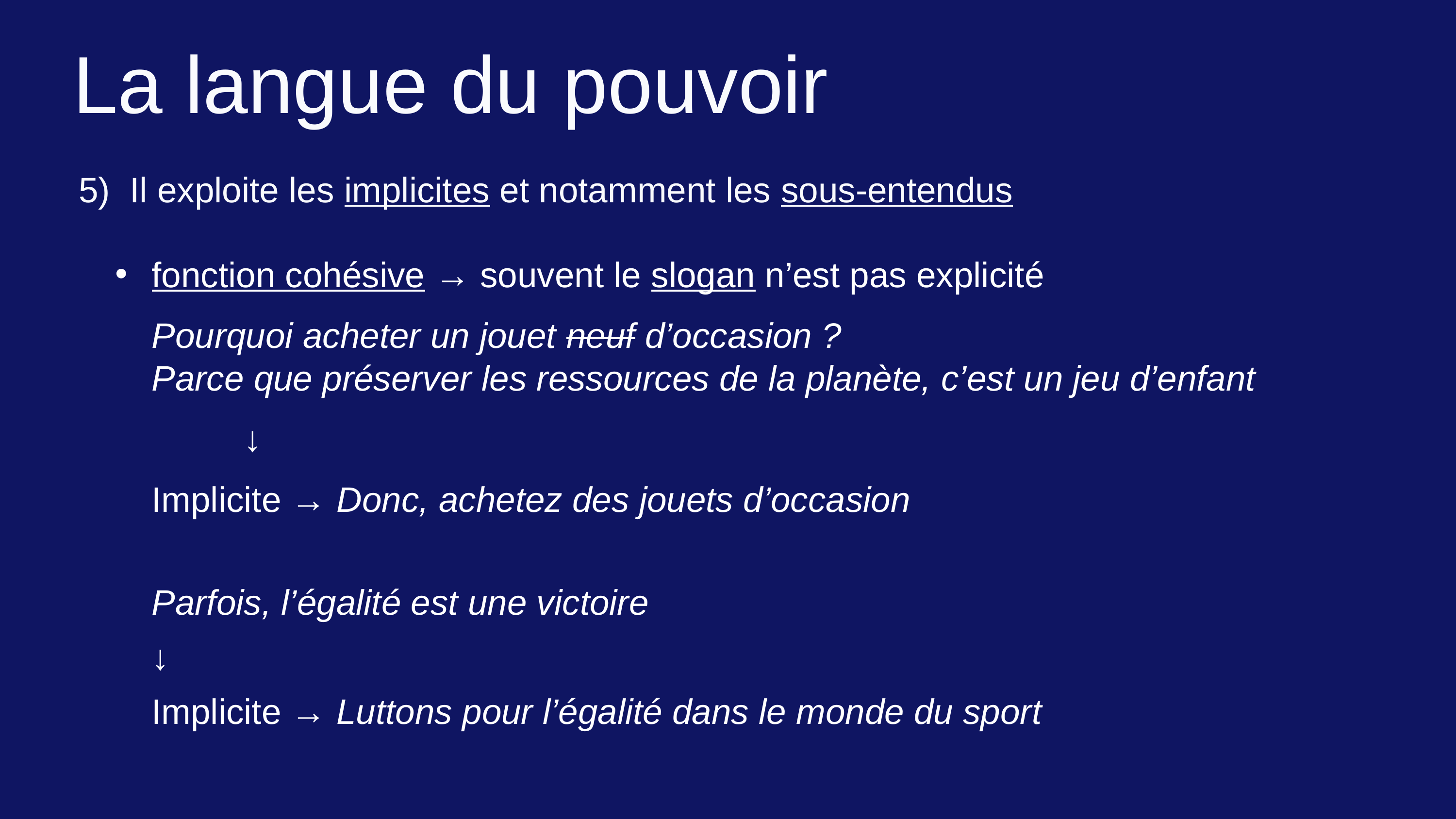

La langue du pouvoir
5)  Il exploite les implicites et notamment les sous-entendus

fonction cohésive → souvent le slogan n’est pas explicité
Pourquoi acheter un jouet neuf d’occasion ?
Parce que préserver les ressources de la planète, c’est un jeu d’enfant
	  ↓
Implicite → Donc, achetez des jouets d’occasion

Parfois, l’égalité est une victoire
↓
Implicite → Luttons pour l’égalité dans le monde du sport